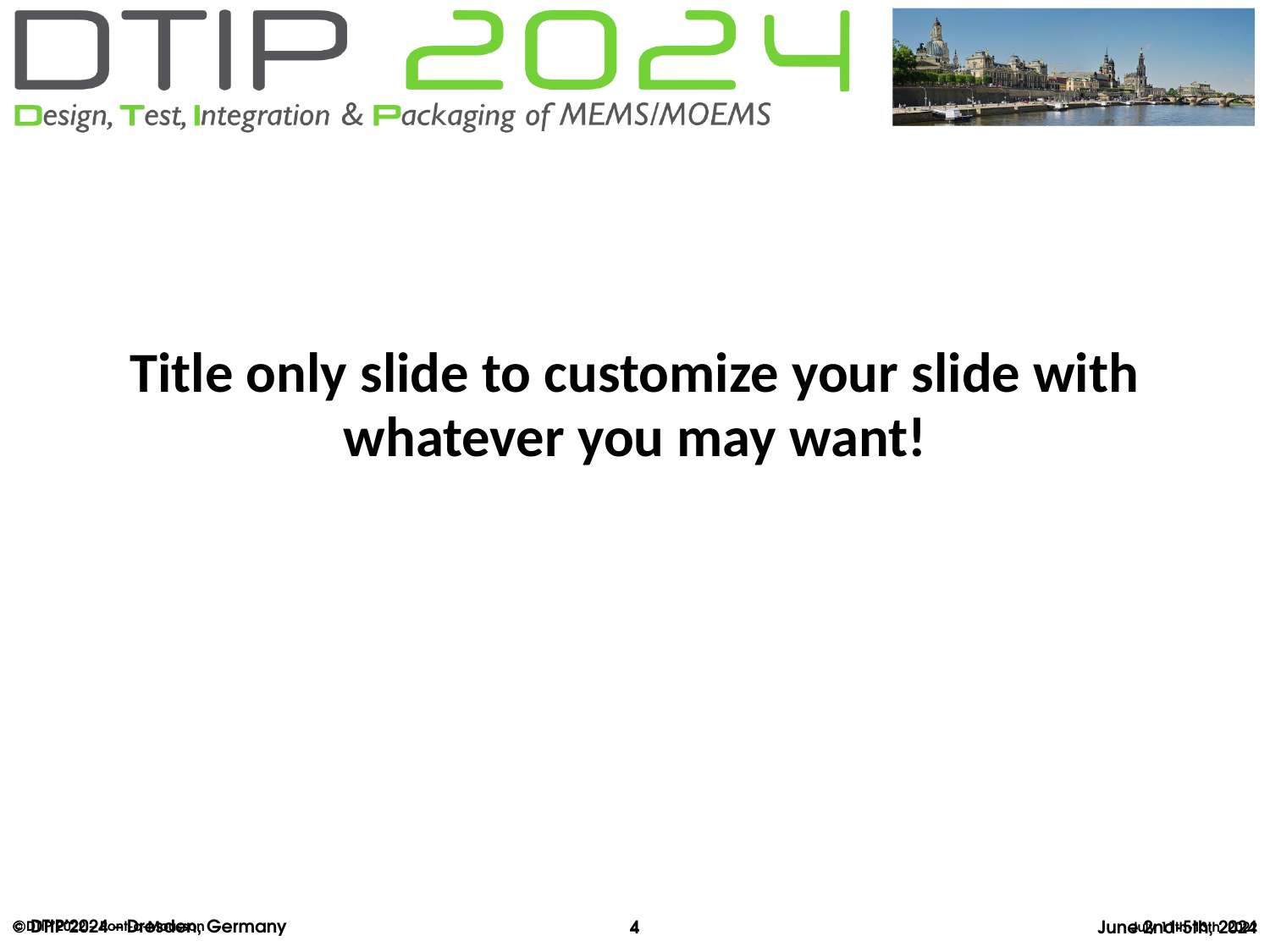

# Title only slide to customize your slide with whatever you may want!